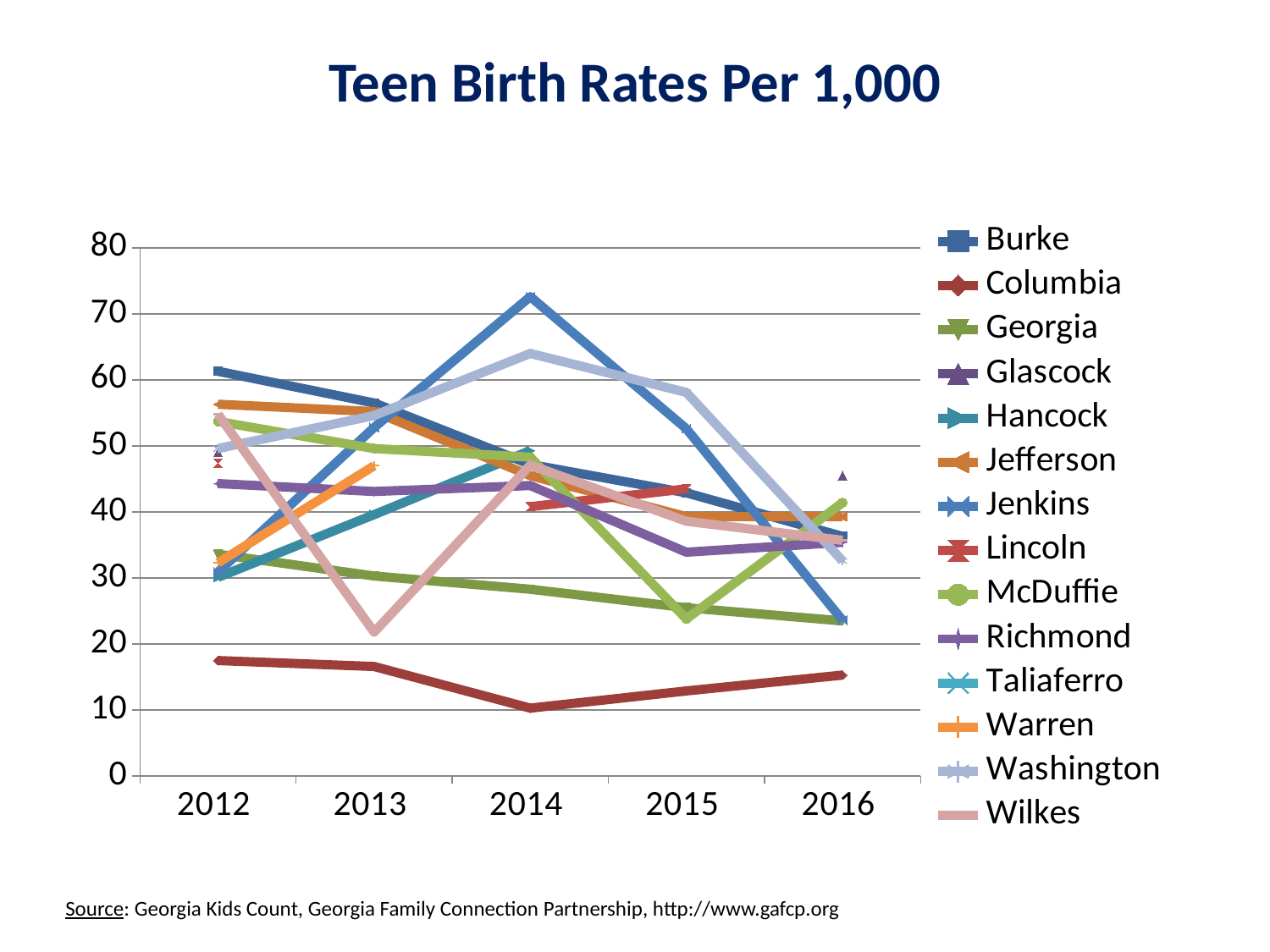

# Teen Birth Rates Per 1,000

### Chart

| Category | Burke | Columbia | Georgia | Glascock | Hancock | Jefferson | Jenkins | Lincoln | McDuffie | Richmond | Taliaferro | Warren | Washington | Wilkes |
|---|---|---|---|---|---|---|---|---|---|---|---|---|---|---|
| 2012  | 61.3 | 17.5 | 33.6 | 49.0 | 30.1 | 56.3 | 30.9 | 47.4 | 53.7 | 44.3 | None | 32.3 | 49.6 | 54.8 |
| 2013  | 56.5 | 16.6 | 30.3 | None | 39.6 | 55.2 | 52.8 | None | 49.6 | 43.1 | None | 47.0 | 54.6 | 21.8 |
| 2014  | 47.2 | 10.3 | 28.3 | None | 49.3 | 45.5 | 72.6 | 40.8 | 48.3 | 44.0 | None | None | 64.0 | 47.1 |
| 2015  | 42.9 | 12.9 | 25.5 | None | None | 39.3 | 52.6 | 43.5 | 23.8 | 33.9 | None | None | 58.1 | 38.6 |
| 2016  | 36.3 | 15.3 | 23.5 | 45.5 | None | 39.3 | 23.6 | None | 41.4 | 35.4 | None | None | 32.6 | 35.7 |
Source: Georgia Kids Count, Georgia Family Connection Partnership, http://www.gafcp.org